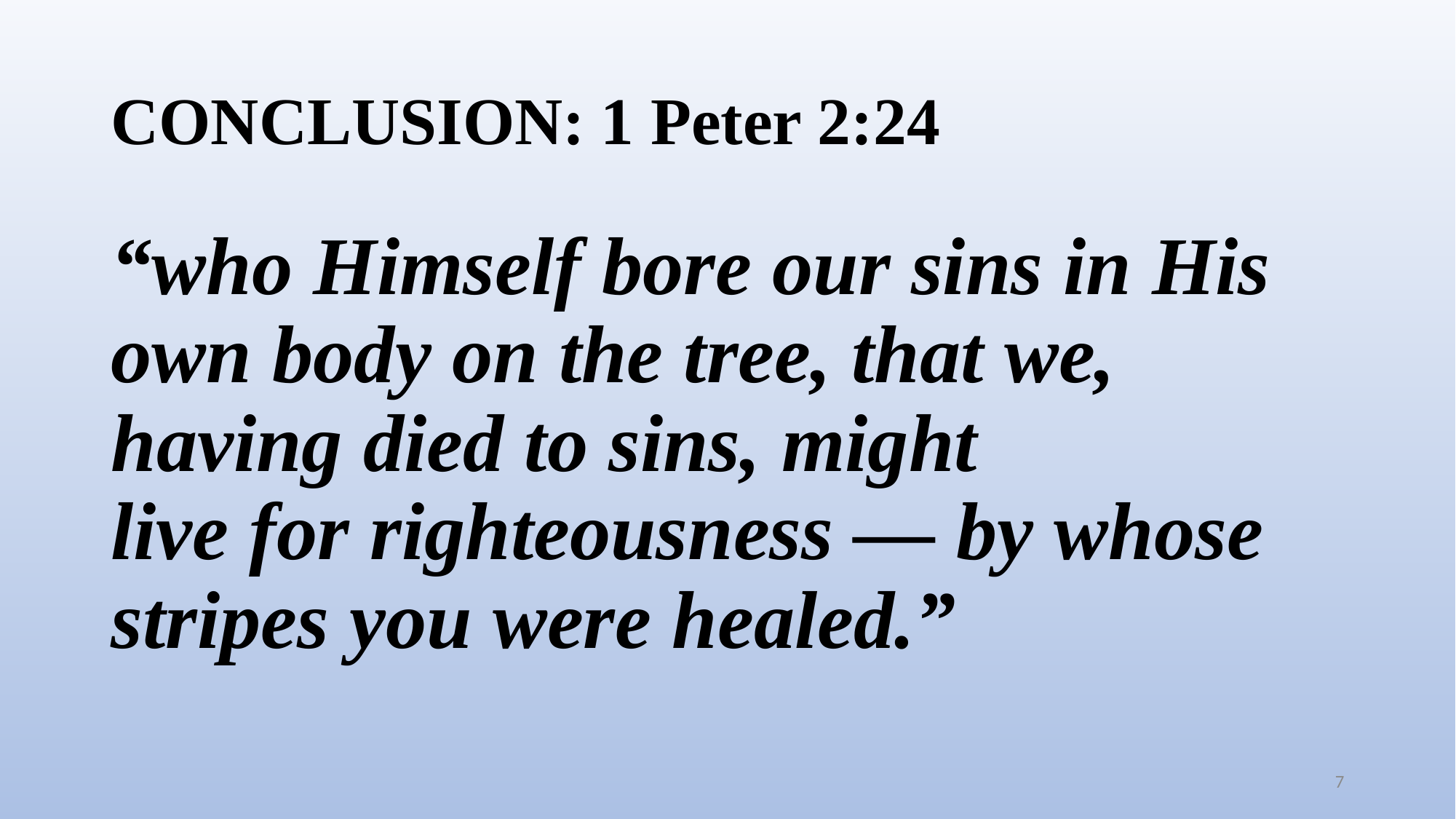

# CONCLUSION: 1 Peter 2:24
“who Himself bore our sins in His own body on the tree, that we, having died to sins, might live for righteousness — by whose stripes you were healed.”

7